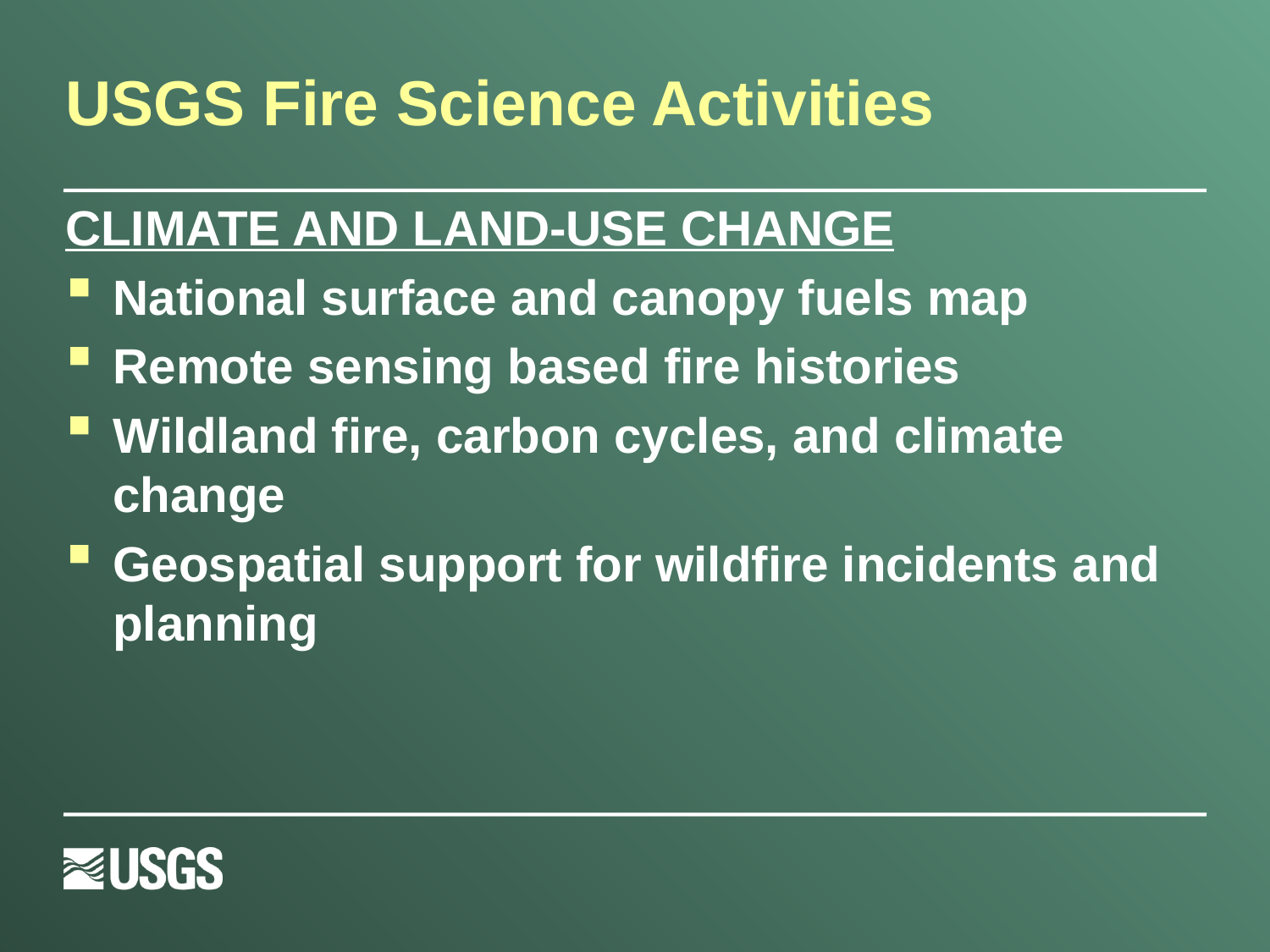

# USGS Fire Science Activities
CLIMATE AND LAND-USE CHANGE
National surface and canopy fuels map
Remote sensing based fire histories
Wildland fire, carbon cycles, and climate change
Geospatial support for wildfire incidents and planning